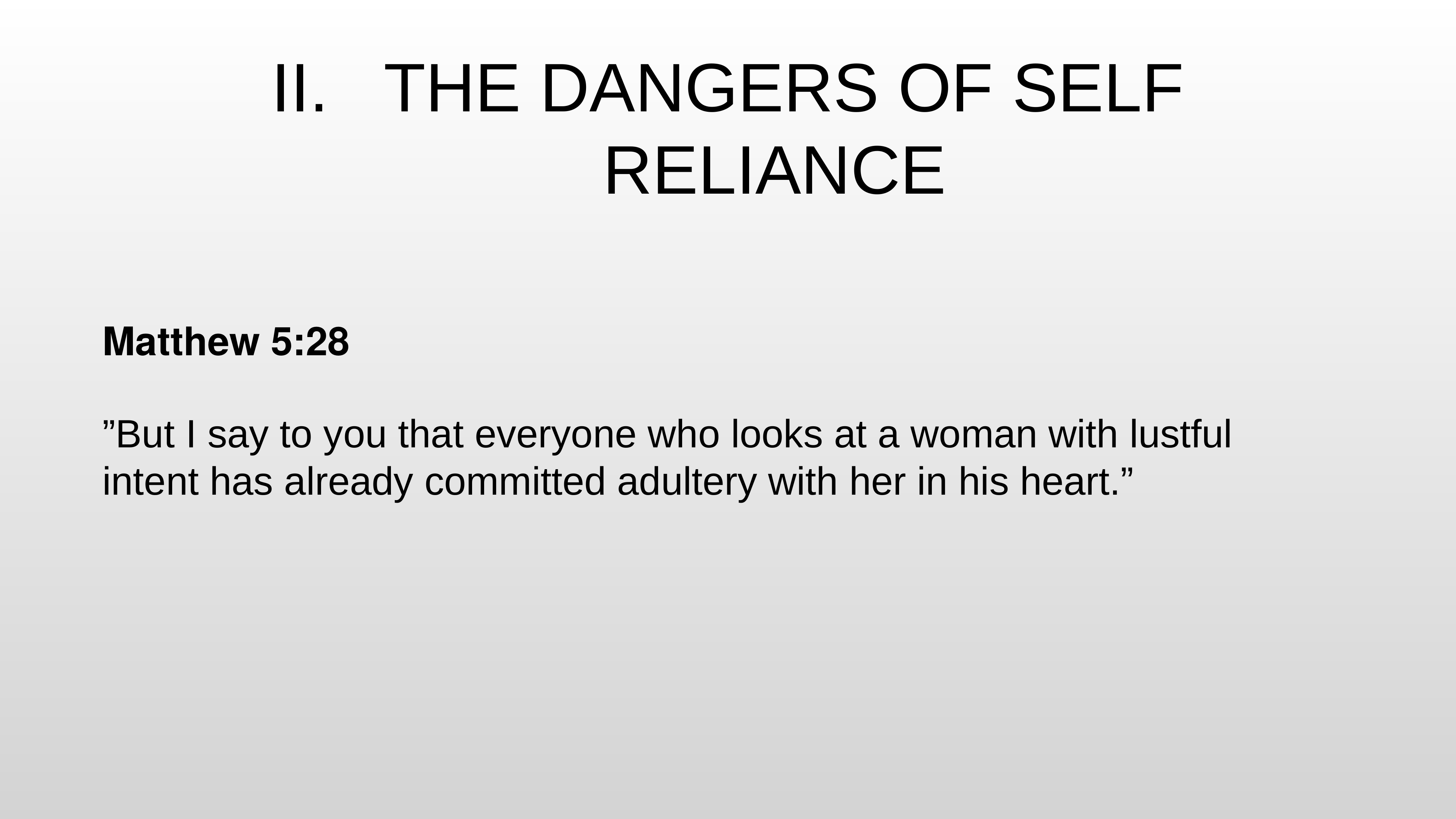

# THE DANGERS OF SELF RELIANCE
Matthew 5:28
”But I say to you that everyone who looks at a woman with lustful intent has already committed adultery with her in his heart.”